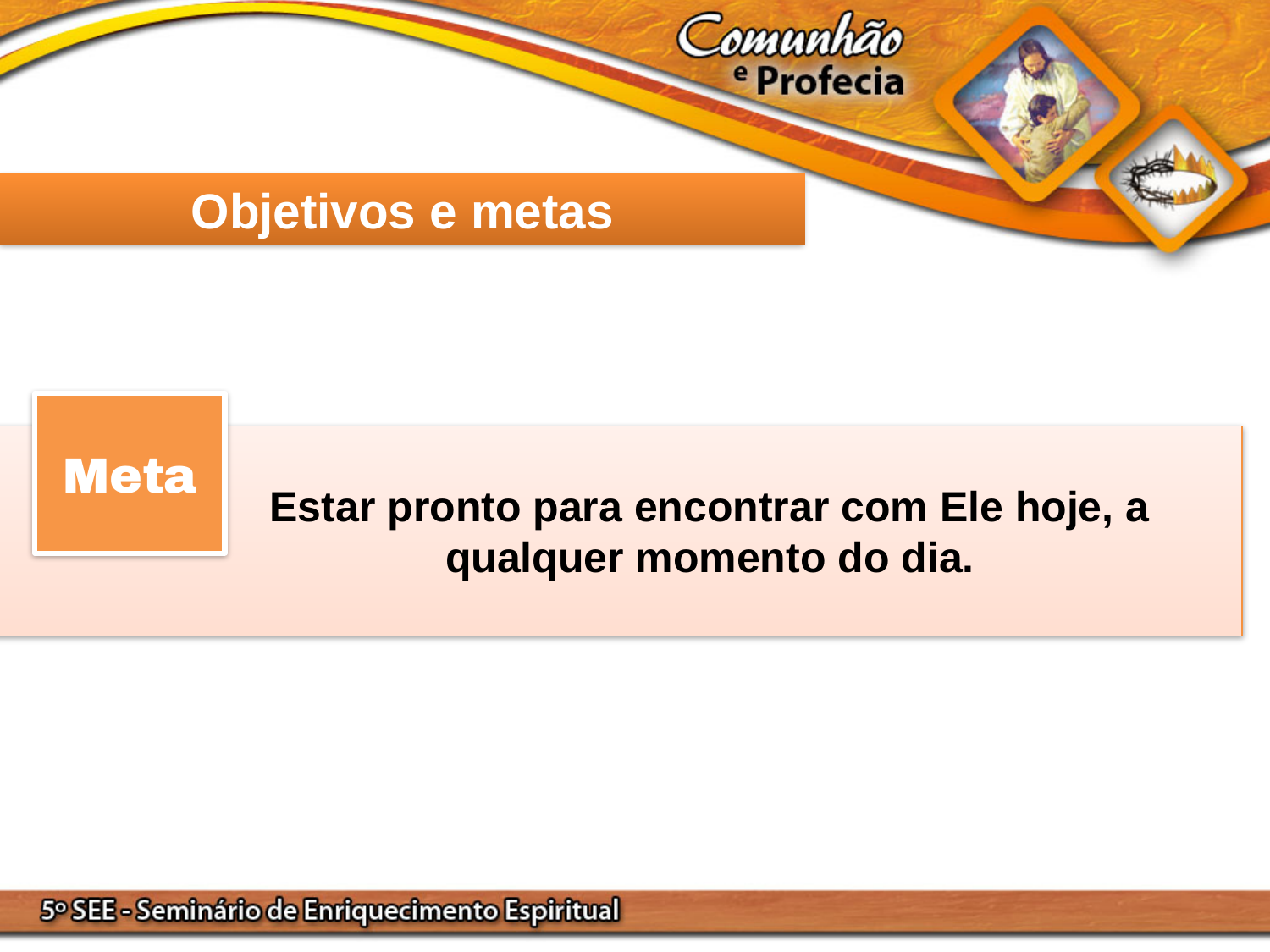

Objetivos e metas
Meta

Estar pronto para encontrar com Ele hoje, a qualquer momento do dia.